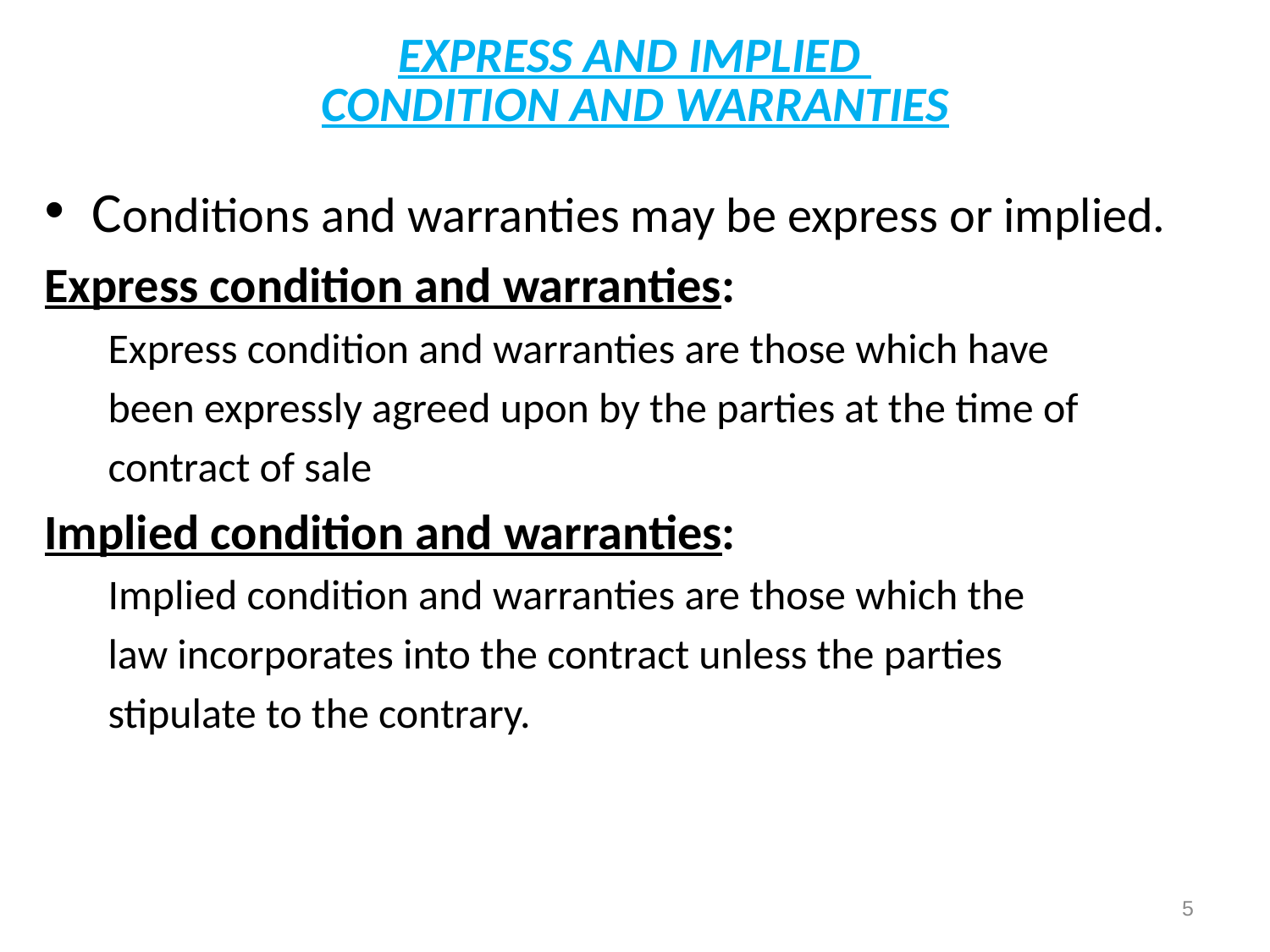

# EXPRESS AND IMPLIED CONDITION AND WARRANTIES
Conditions and warranties may be express or implied.
Express condition and warranties:
Express condition and warranties are those which have
been expressly agreed upon by the parties at the time of
contract of sale
Implied condition and warranties:
Implied condition and warranties are those which the
law incorporates into the contract unless the parties
stipulate to the contrary.
5